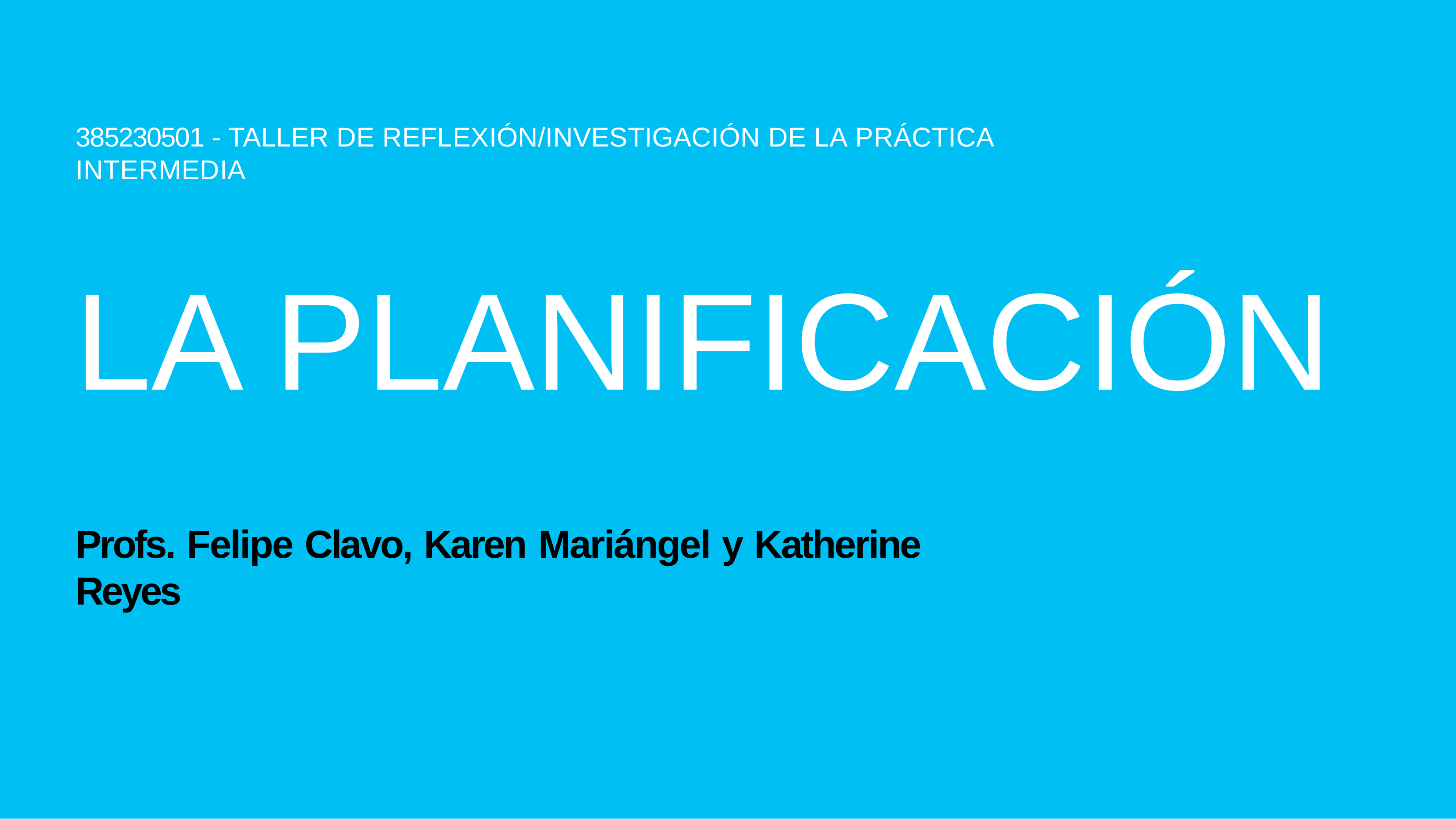

385230501 - TALLER DE REFLEXIÓN/INVESTIGACIÓN DE LA PRÁCTICA INTERMEDIA
# LA PLANIFICACIÓN
Profs. Felipe Clavo, Karen Mariángel y Katherine Reyes